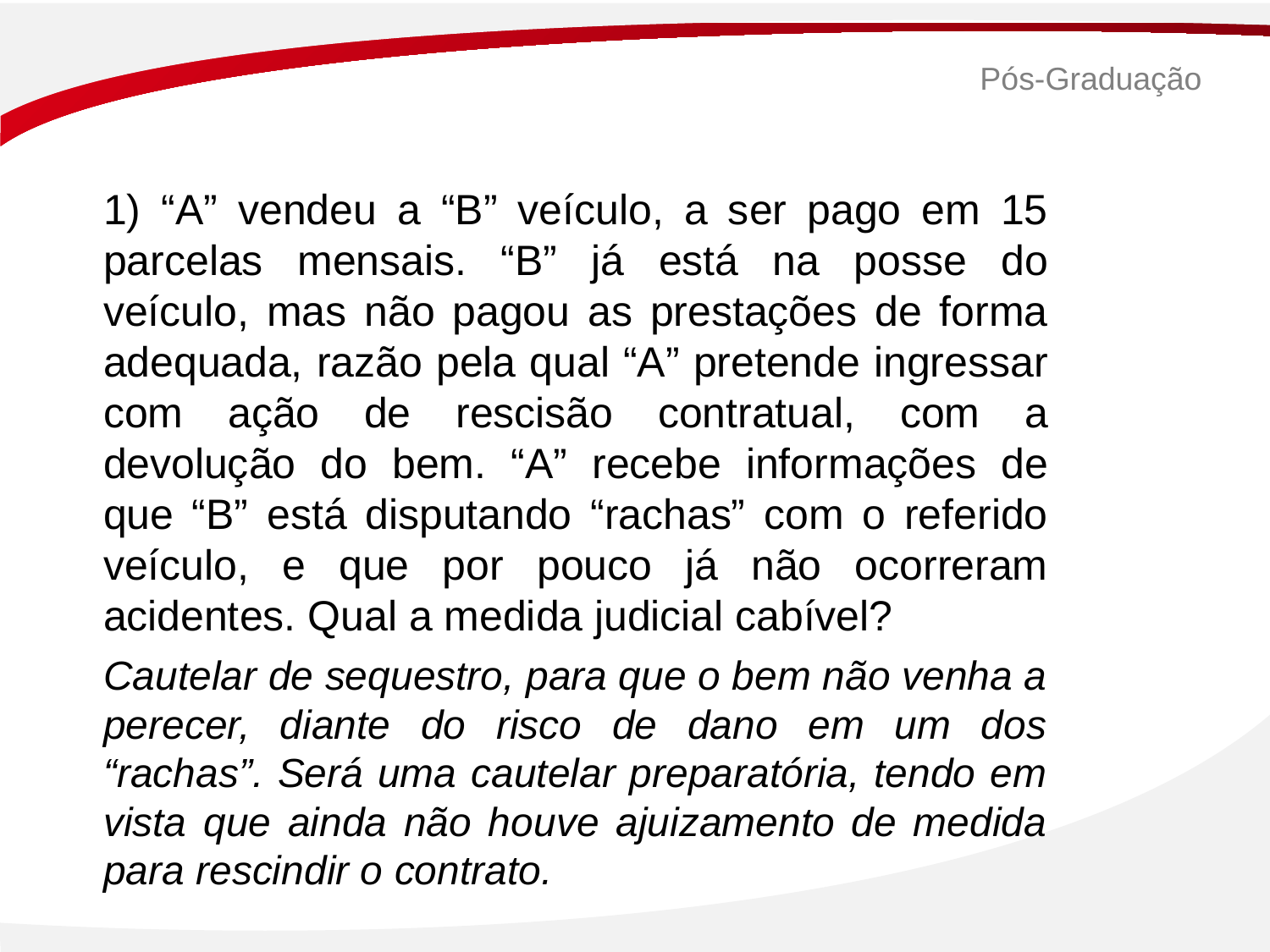

# Pós-Graduação

1) “A” vendeu a “B” veículo, a ser pago em 15 parcelas mensais. “B” já está na posse do veículo, mas não pagou as prestações de forma adequada, razão pela qual “A” pretende ingressar com ação de rescisão contratual, com a devolução do bem. “A” recebe informações de que “B” está disputando “rachas” com o referido veículo, e que por pouco já não ocorreram acidentes. Qual a medida judicial cabível?

Cautelar de sequestro, para que o bem não venha a perecer, diante do risco de dano em um dos “rachas”. Será uma cautelar preparatória, tendo em vista que ainda não houve ajuizamento de medida para rescindir o contrato.